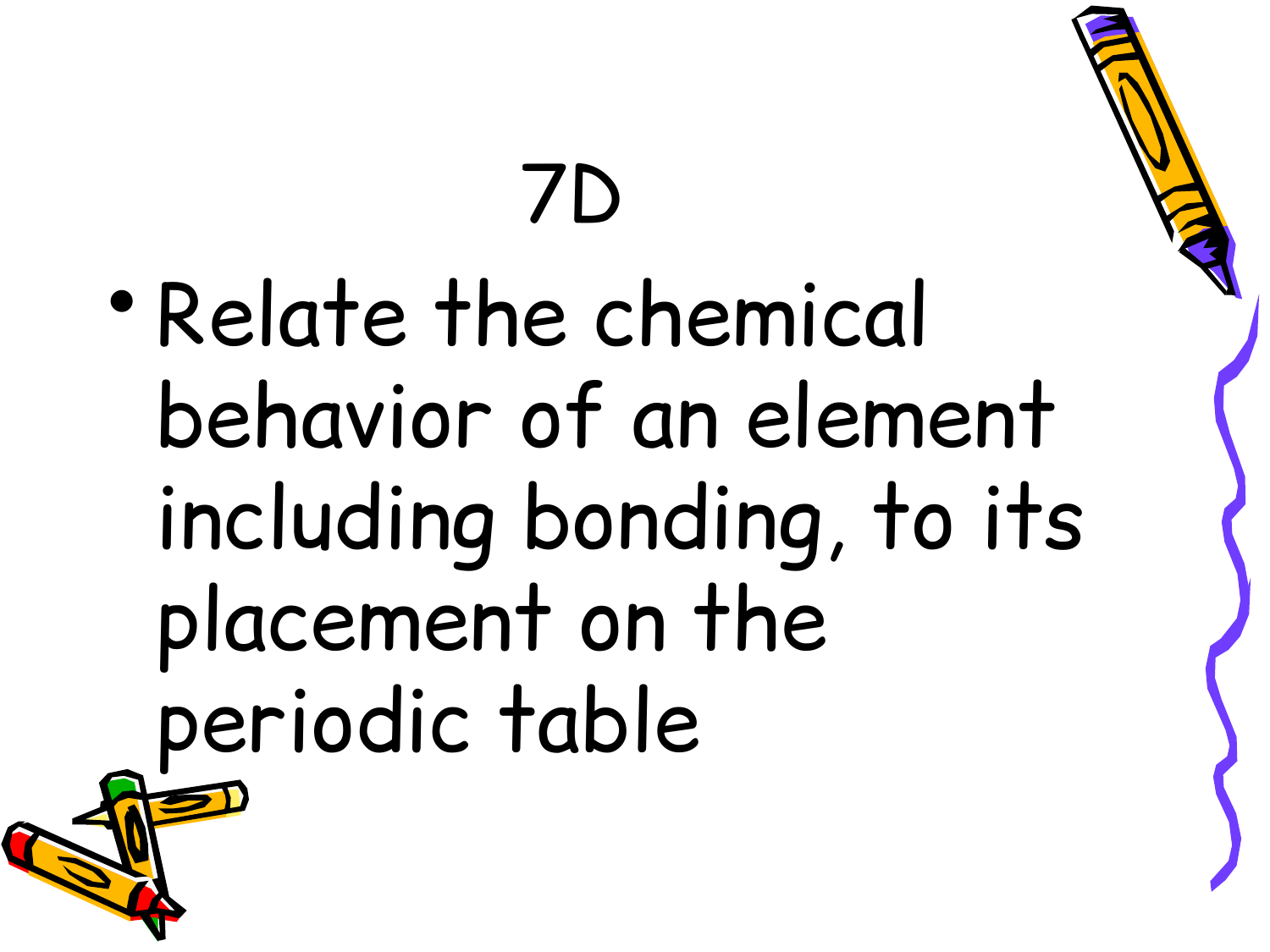

# 7D
Relate the chemical behavior of an element including bonding, to its placement on the periodic table